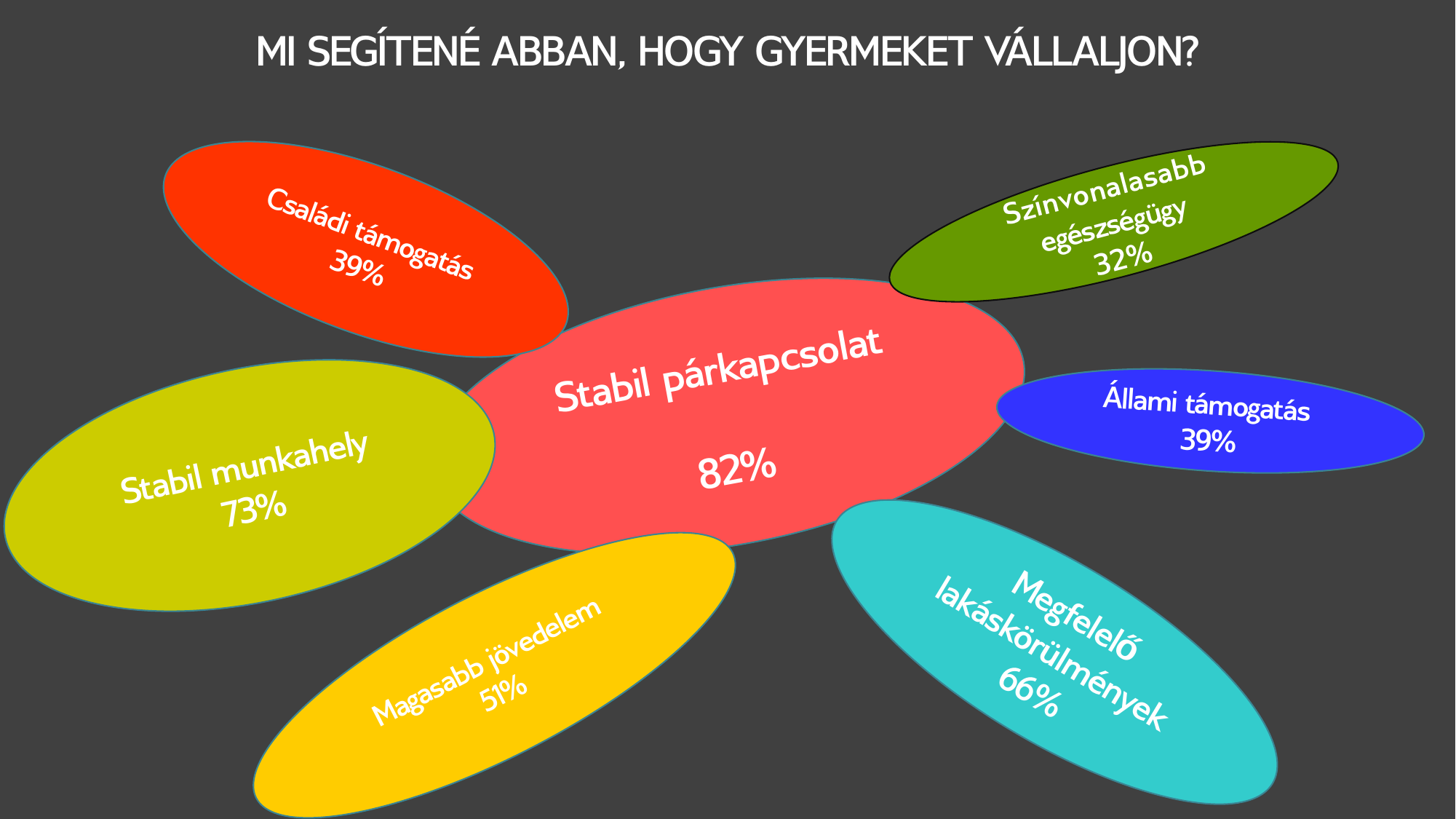

# MI SEGÍTENÉ ABBAN, HOGY GYERMEKET VÁLLALJON?
Családi támogatás
39%
Színvonalasabb
egészségügy
32%
Stabil párkapcsolat

82%
Stabil munkahely
73%
Állami támogatás
39%
Megfelelő lakáskörülmények
66%
Magasabb jövedelem
51%